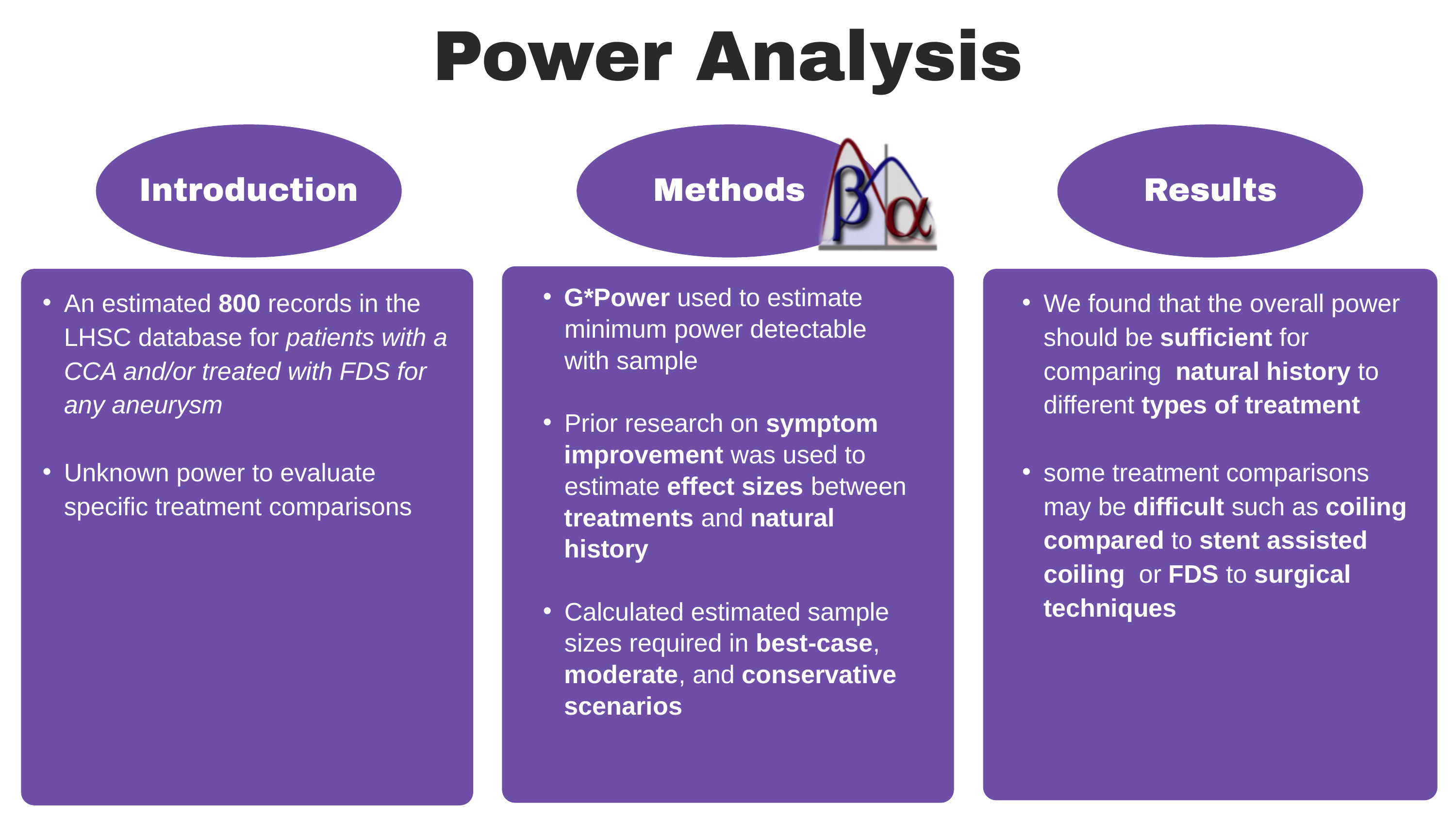

Power Analysis

Introduction
Methods
Results

G*Power used to estimate minimum power detectable with sample

Prior research on symptom improvement was used to estimate effect sizes between treatments and natural history

Calculated estimated sample sizes required in best-case, moderate, and conservative scenarios
An estimated 800 records in the LHSC database for patients with a CCA and/or treated with FDS for any aneurysm

Unknown power to evaluate specific treatment comparisons
We found that the overall power should be sufficient for comparing  natural history to different types of treatment

some treatment comparisons may be difficult such as coiling compared to stent assisted coiling  or FDS to surgical techniques